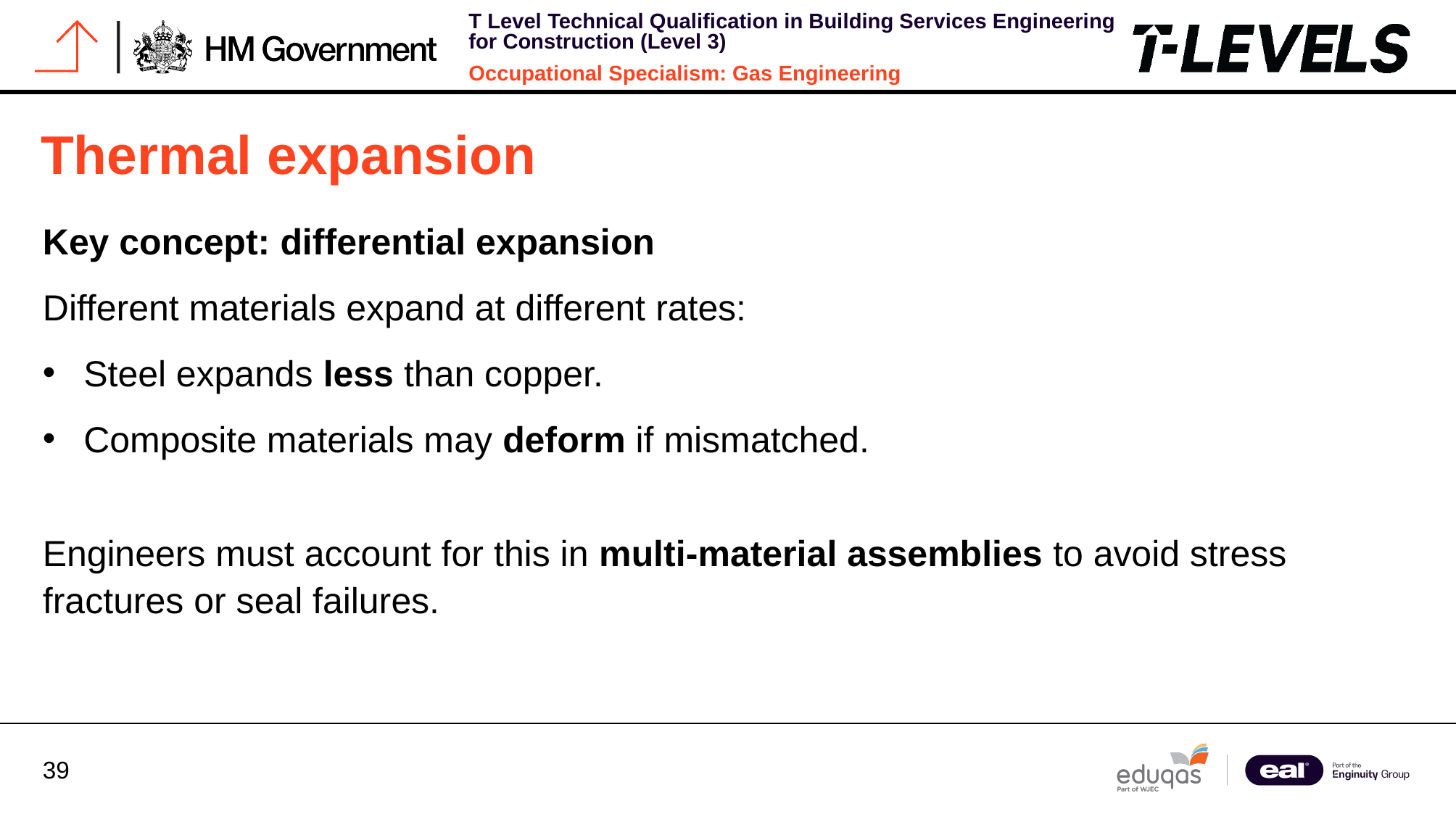

# Thermal expansion
Key concept: differential expansion
Different materials expand at different rates:
Steel expands less than copper.
Composite materials may deform if mismatched.
Engineers must account for this in multi-material assemblies to avoid stress fractures or seal failures.